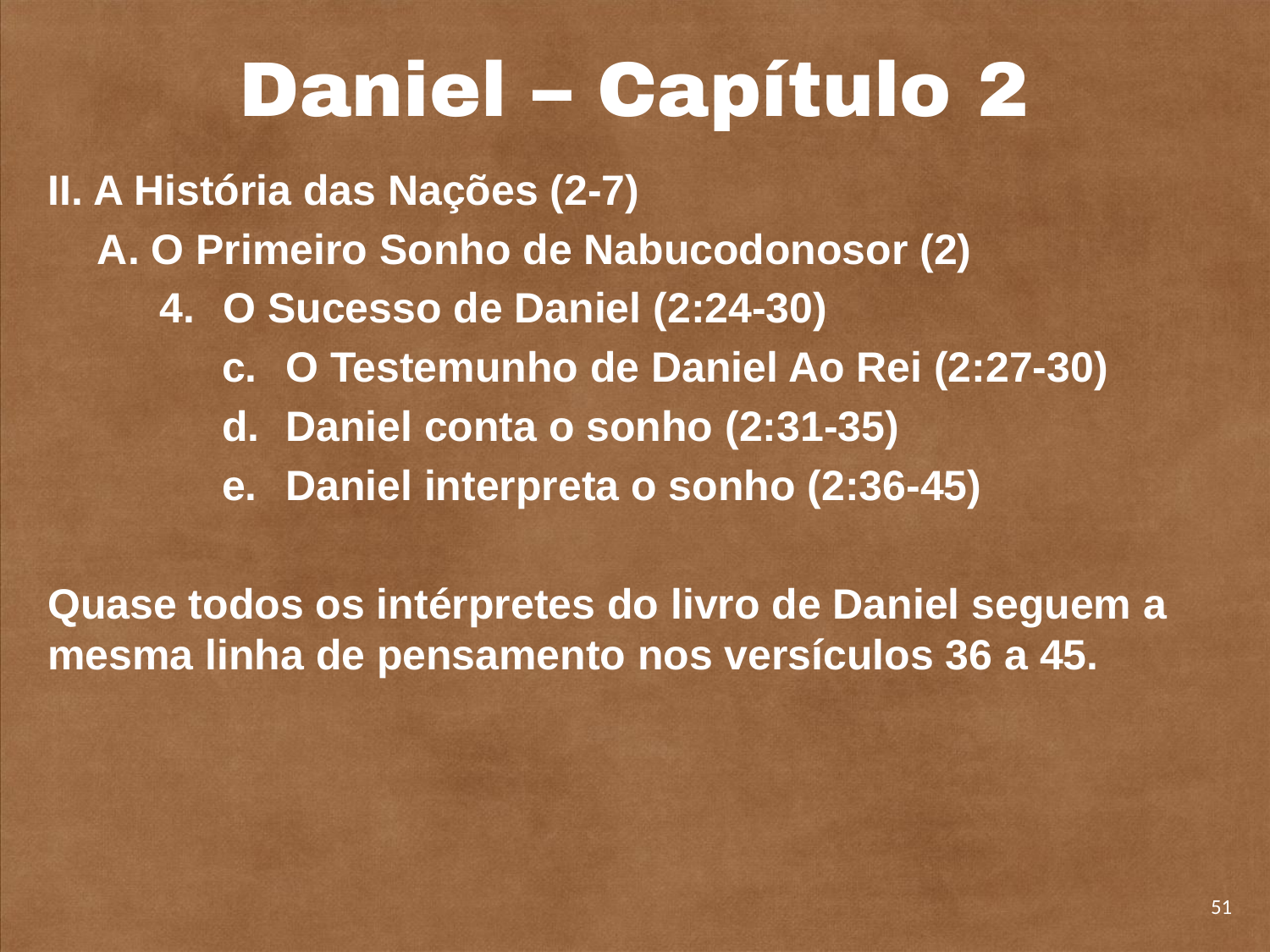

# Daniel – Capítulo 2
II. A História das Nações (2-7)
A. O Primeiro Sonho de Nabucodonosor (2)
O Sucesso de Daniel (2:24-30)
O Testemunho de Daniel Ao Rei (2:27-30)
Daniel conta o sonho (2:31-35)
Daniel interpreta o sonho (2:36-45)

Quase todos os intérpretes do livro de Daniel seguem a mesma linha de pensamento nos versículos 36 a 45.
51